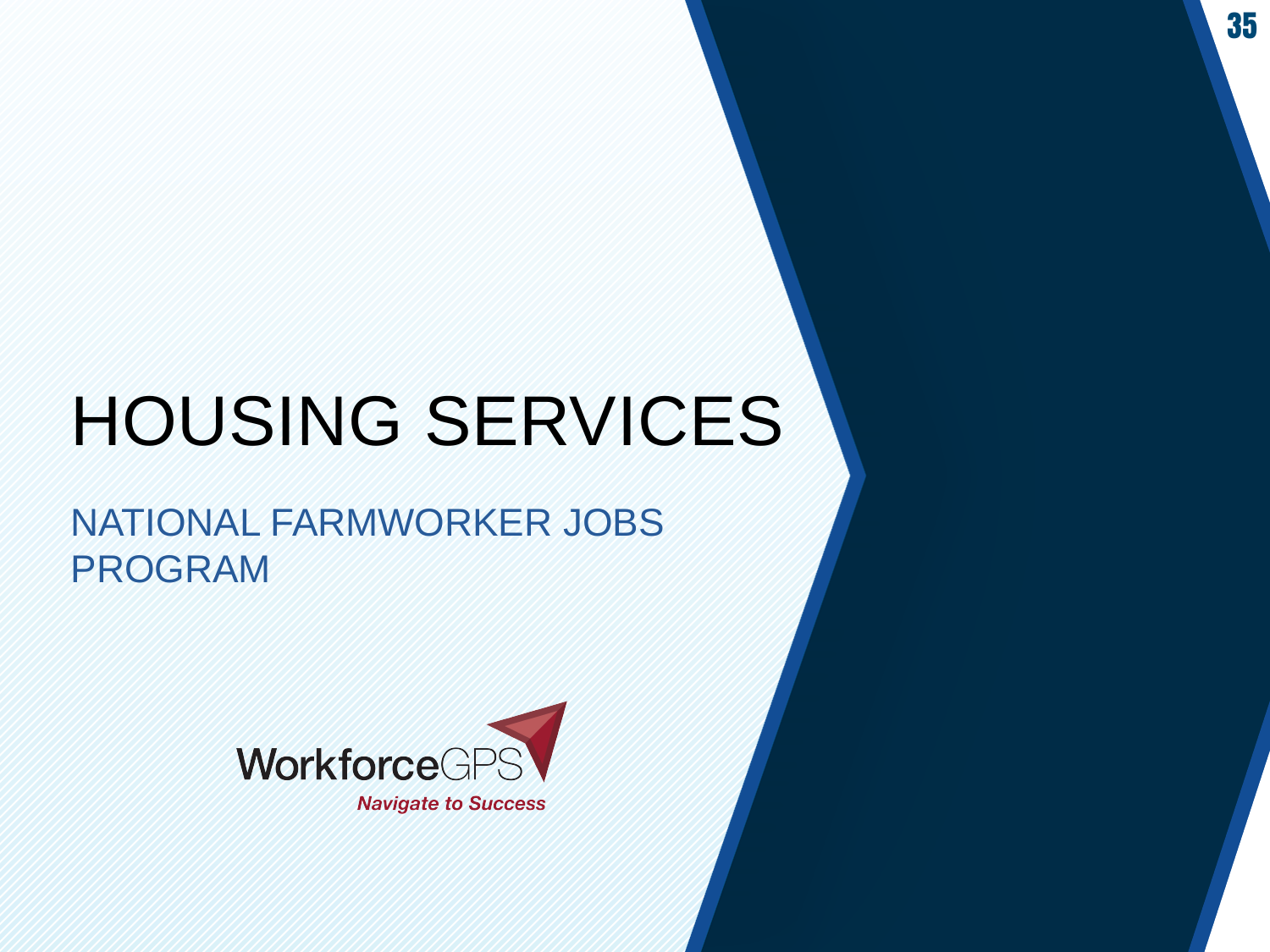

# Housing Services
National Farmworker Jobs Program